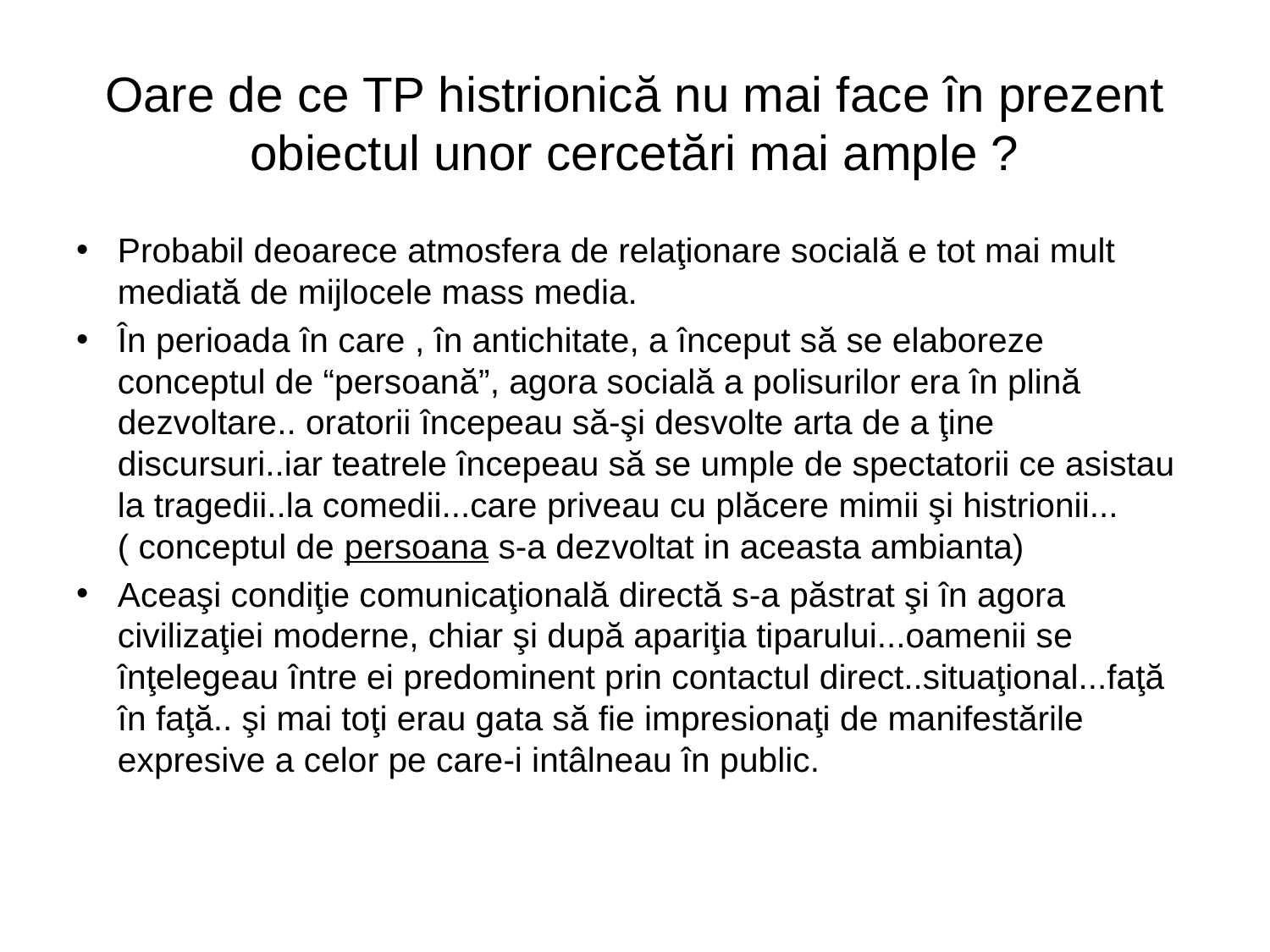

# Oare de ce TP histrionică nu mai face în prezent obiectul unor cercetări mai ample ?
Probabil deoarece atmosfera de relaţionare socială e tot mai mult mediată de mijlocele mass media.
În perioada în care , în antichitate, a început să se elaboreze conceptul de “persoană”, agora socială a polisurilor era în plină dezvoltare.. oratorii începeau să-şi desvolte arta de a ţine discursuri..iar teatrele începeau să se umple de spectatorii ce asistau la tragedii..la comedii...care priveau cu plăcere mimii şi histrionii...( conceptul de persoana s-a dezvoltat in aceasta ambianta)
Aceaşi condiţie comunicaţională directă s-a păstrat şi în agora civilizaţiei moderne, chiar şi după apariţia tiparului...oamenii se înţelegeau între ei predominent prin contactul direct..situaţional...faţă în faţă.. şi mai toţi erau gata să fie impresionaţi de manifestările expresive a celor pe care-i intâlneau în public.